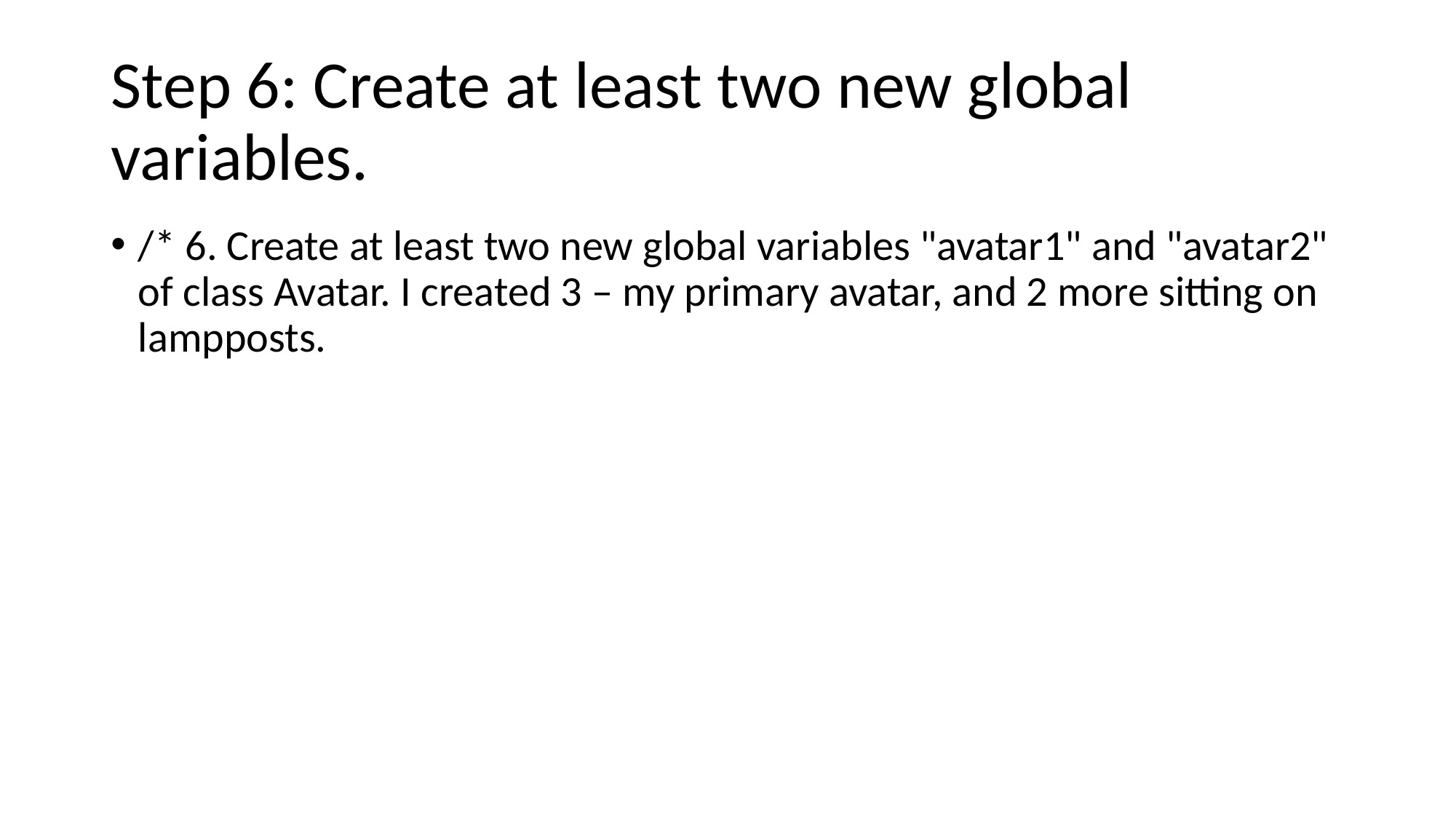

# Step 6: Create at least two new global variables.
/* 6. Create at least two new global variables "avatar1" and "avatar2" of class Avatar. I created 3 – my primary avatar, and 2 more sitting on lampposts.